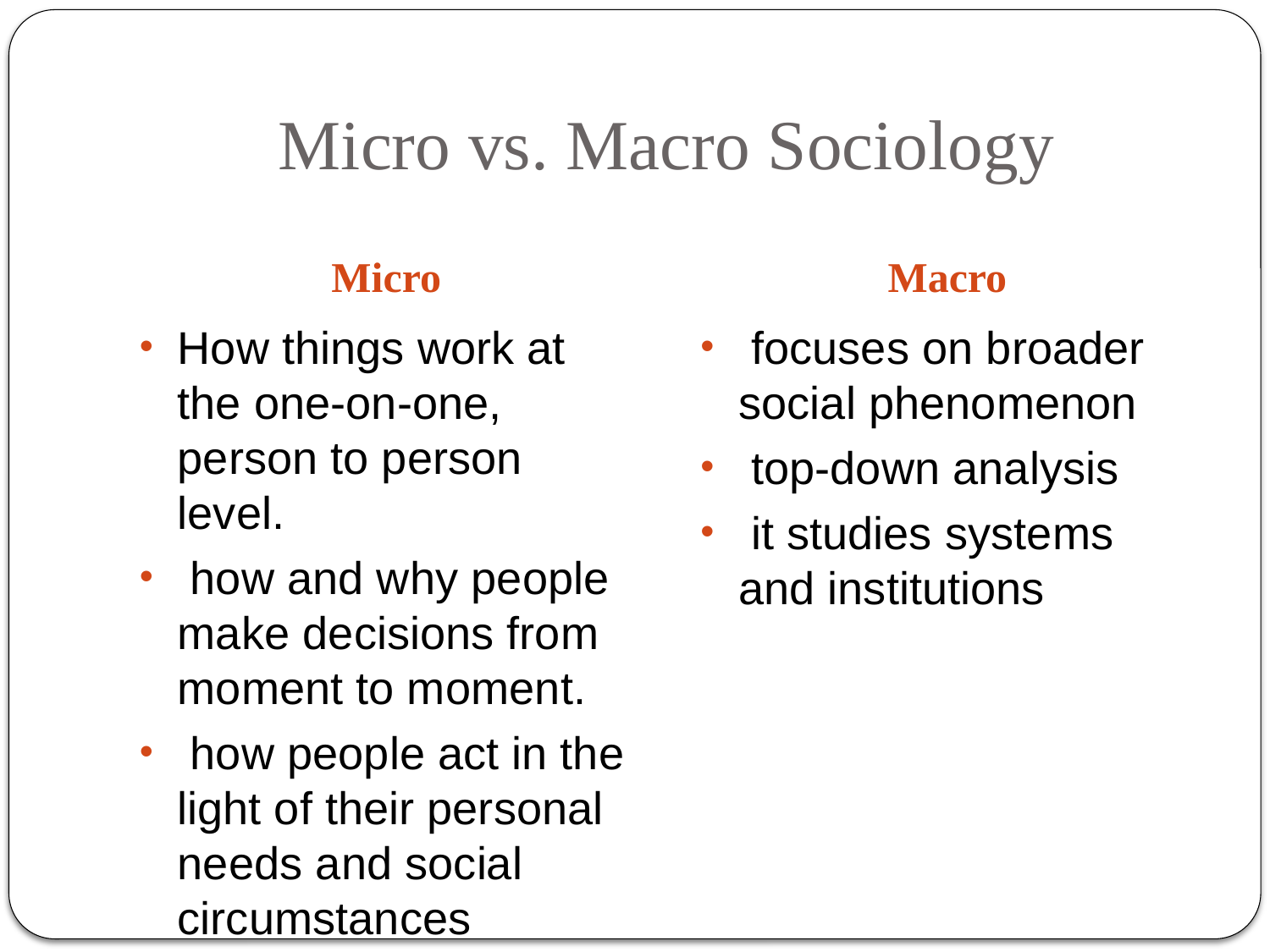

# Micro vs. Macro Sociology
Micro
Macro
How things work at the one-on-one, person to person level.
 how and why people make decisions from moment to moment.
 how people act in the light of their personal needs and social circumstances
 focuses on broader social phenomenon
 top-down analysis
 it studies systems and institutions